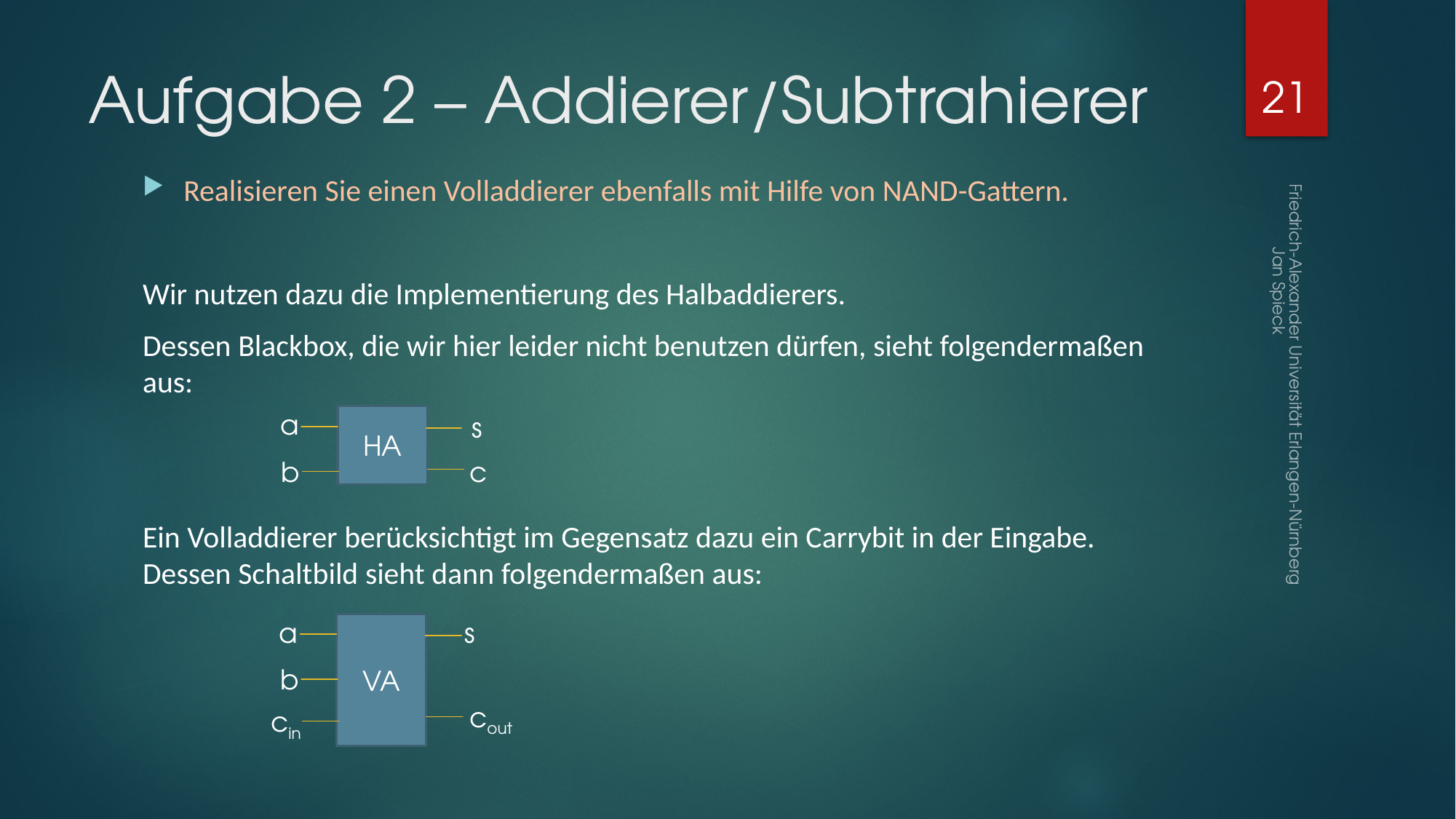

21
# Aufgabe 2 – Addierer/Subtrahierer
Realisieren Sie einen Volladdierer ebenfalls mit Hilfe von NAND-Gattern.

Wir nutzen dazu die Implementierung des Halbaddierers.
Dessen Blackbox, die wir hier leider nicht benutzen dürfen, sieht folgendermaßen aus:

Ein Volladdierer berücksichtigt im Gegensatz dazu ein Carrybit in der Eingabe. Dessen Schaltbild sieht dann folgendermaßen aus:

Friedrich-Alexander Universität Erlangen-Nürnberg                      Jan Spieck
a
s
HA
b
c
a
s
VA
b
cout
cin